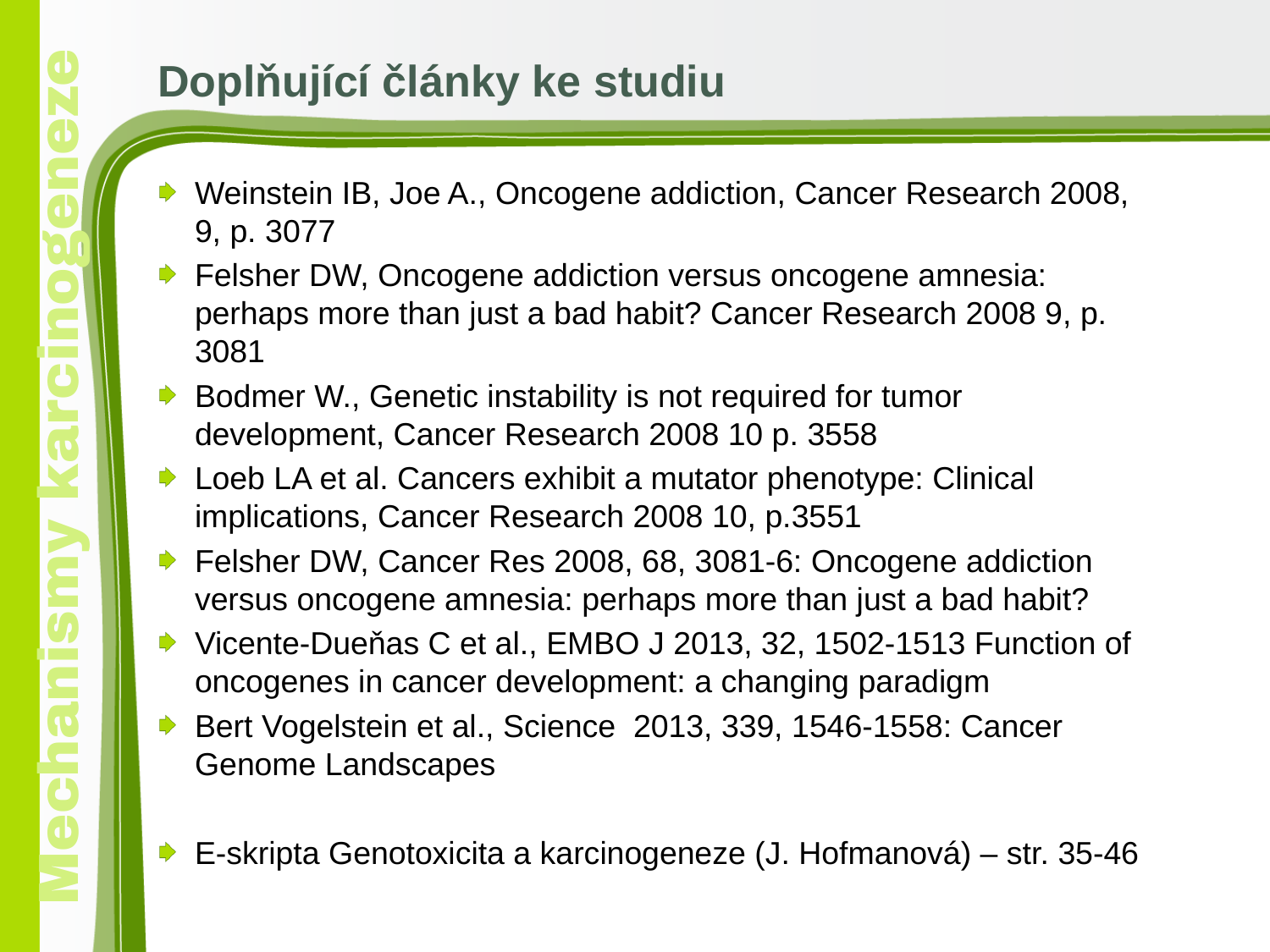

# Doplňující články ke studiu
Weinstein IB, Joe A., Oncogene addiction, Cancer Research 2008, 9, p. 3077
Felsher DW, Oncogene addiction versus oncogene amnesia: perhaps more than just a bad habit? Cancer Research 2008 9, p. 3081
Bodmer W., Genetic instability is not required for tumor development, Cancer Research 2008 10 p. 3558
Loeb LA et al. Cancers exhibit a mutator phenotype: Clinical implications, Cancer Research 2008 10, p.3551
Felsher DW, Cancer Res 2008, 68, 3081-6: Oncogene addiction versus oncogene amnesia: perhaps more than just a bad habit?
Vicente-Dueňas C et al., EMBO J 2013, 32, 1502-1513 Function of oncogenes in cancer development: a changing paradigm
Bert Vogelstein et al., Science  2013, 339, 1546-1558: Cancer Genome Landscapes

E-skripta Genotoxicita a karcinogeneze (J. Hofmanová) – str. 35-46